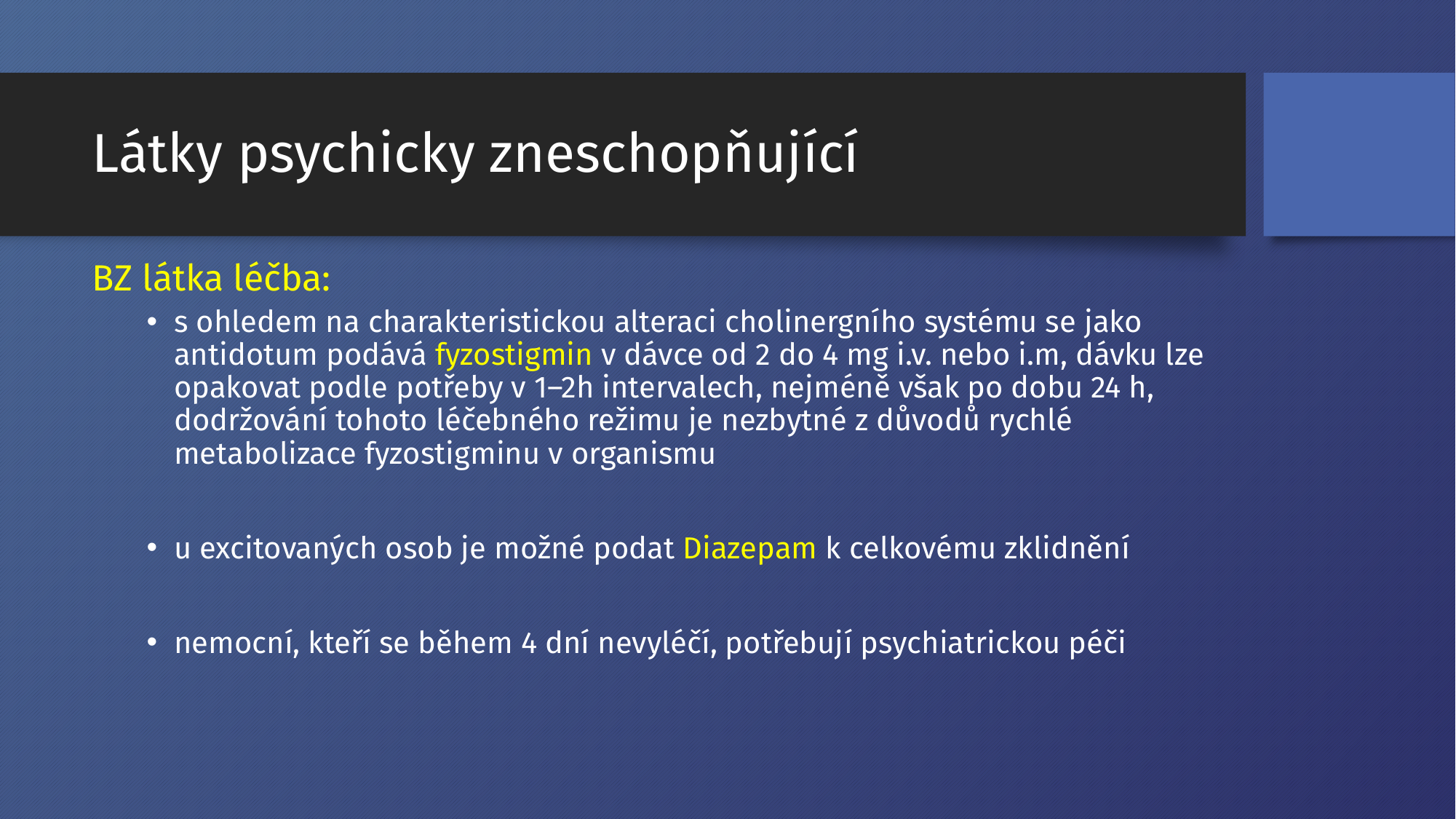

# Látky psychicky zneschopňující
BZ látka léčba:
s ohledem na charakteristickou alteraci cholinergního systému se jako antidotum podává fyzostigmin v dávce od 2 do 4 mg i.v. nebo i.m, dávku lze opakovat podle potřeby v 1–2h intervalech, nejméně však po dobu 24 h, dodržování tohoto léčebného režimu je nezbytné z důvodů rychlé metabolizace fyzostigminu v organismu

u excitovaných osob je možné podat Diazepam k celkovému zklidnění

nemocní, kteří se během 4 dní nevyléčí, potřebují psychiatrickou péči